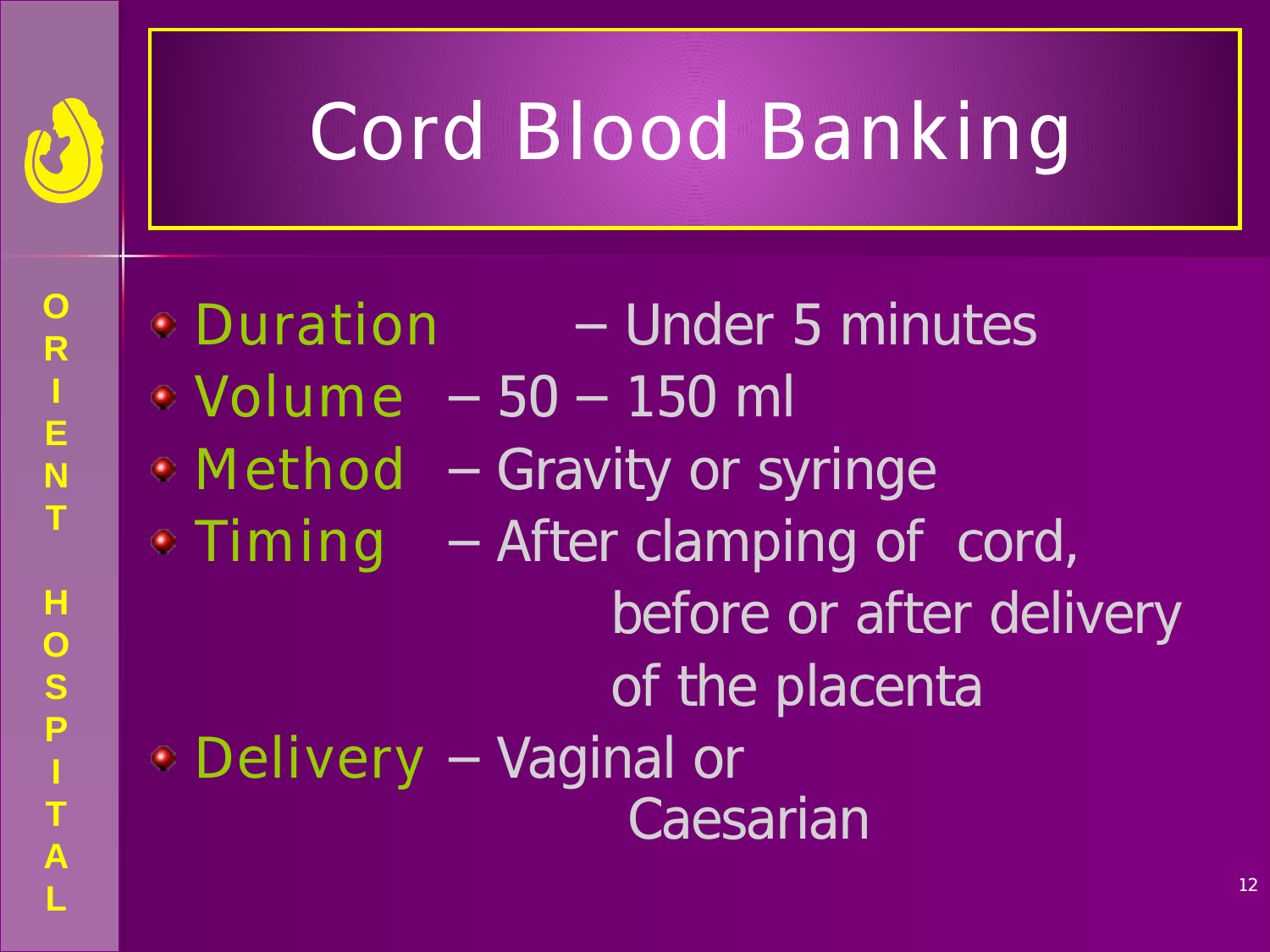

# Cord Blood Banking
Duration 	– Under 5 minutes
Volume  	– 50 – 150 ml
Method 	– Gravity or syringe
Timing 	– After clamping of 	cord,
				  before or after delivery
				  of the placenta
Delivery 	– Vaginal or 						   Caesarian
12